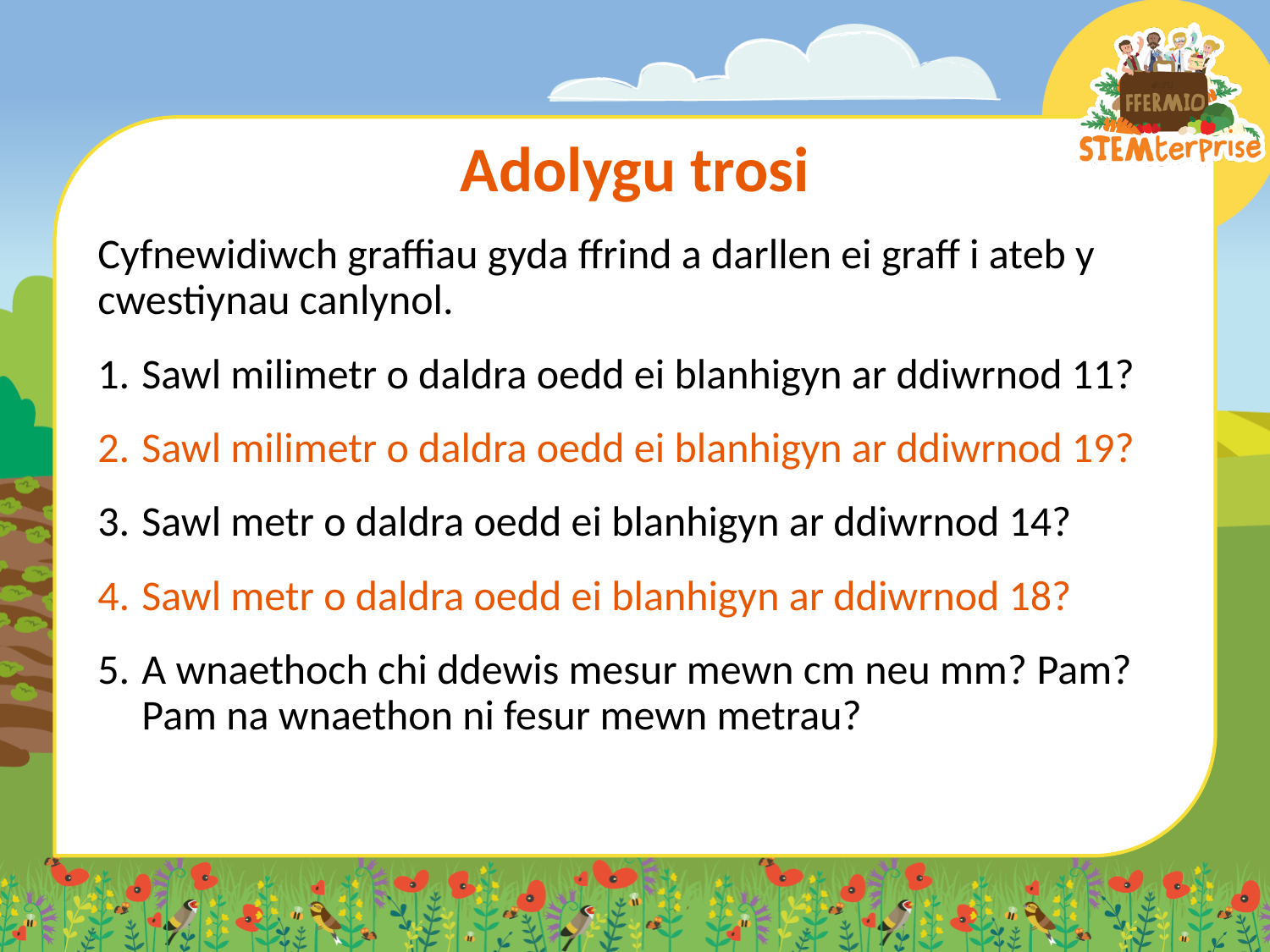

# Adolygu trosi
Cyfnewidiwch graffiau gyda ffrind a darllen ei graff i ateb y cwestiynau canlynol.
Sawl milimetr o daldra oedd ei blanhigyn ar ddiwrnod 11?
Sawl milimetr o daldra oedd ei blanhigyn ar ddiwrnod 19?
Sawl metr o daldra oedd ei blanhigyn ar ddiwrnod 14?
Sawl metr o daldra oedd ei blanhigyn ar ddiwrnod 18?
A wnaethoch chi ddewis mesur mewn cm neu mm? Pam? Pam na wnaethon ni fesur mewn metrau?